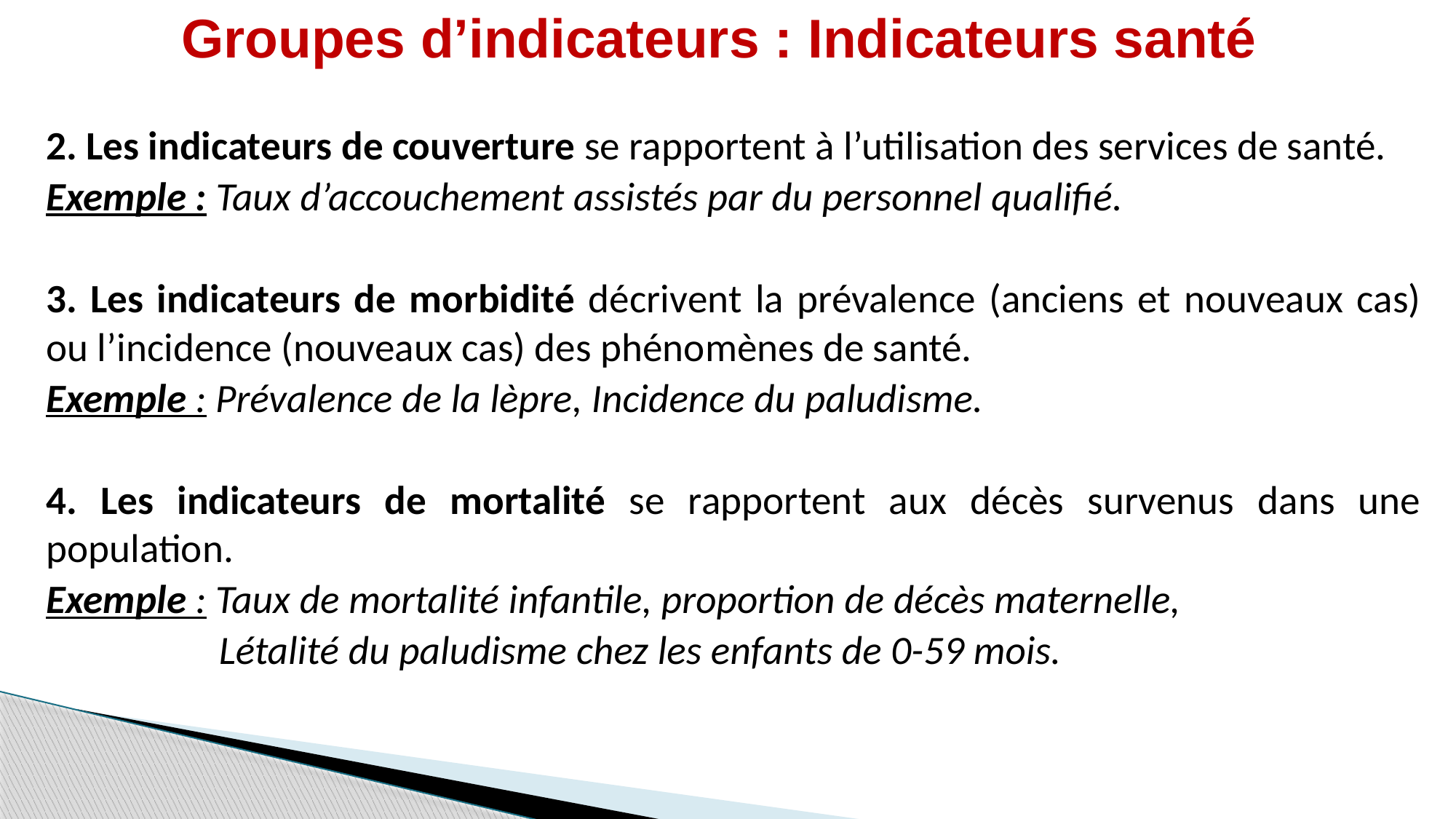

# Groupes d’indicateurs : Indicateurs santé
2. Les indicateurs de couverture se rapportent à l’utilisation des services de santé.
Exemple : Taux d’accouchement assistés par du personnel qualifié.

3. Les indicateurs de morbidité décrivent la prévalence (anciens et nouveaux cas) ou l’incidence (nouveaux cas) des phénomènes de santé.
Exemple : Prévalence de la lèpre, Incidence du paludisme.

4. Les indicateurs de mortalité se rapportent aux décès survenus dans une population.
Exemple : Taux de mortalité infantile, proportion de décès maternelle,
                   Létalité du paludisme chez les enfants de 0-59 mois.